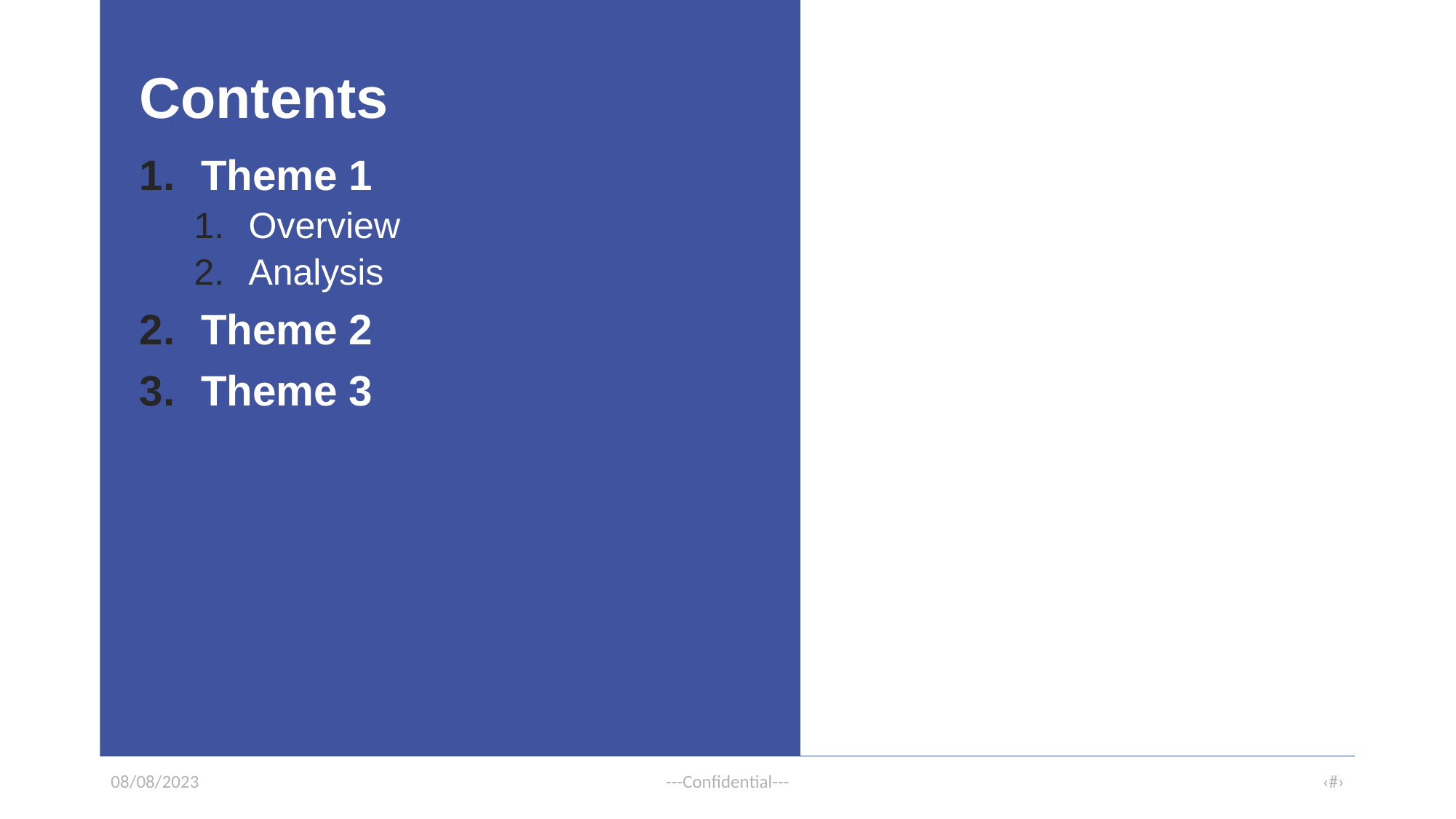

Theme 1
Overview
Analysis
Theme 2
Theme 3

08/08/2023
---Confidential---
‹#›